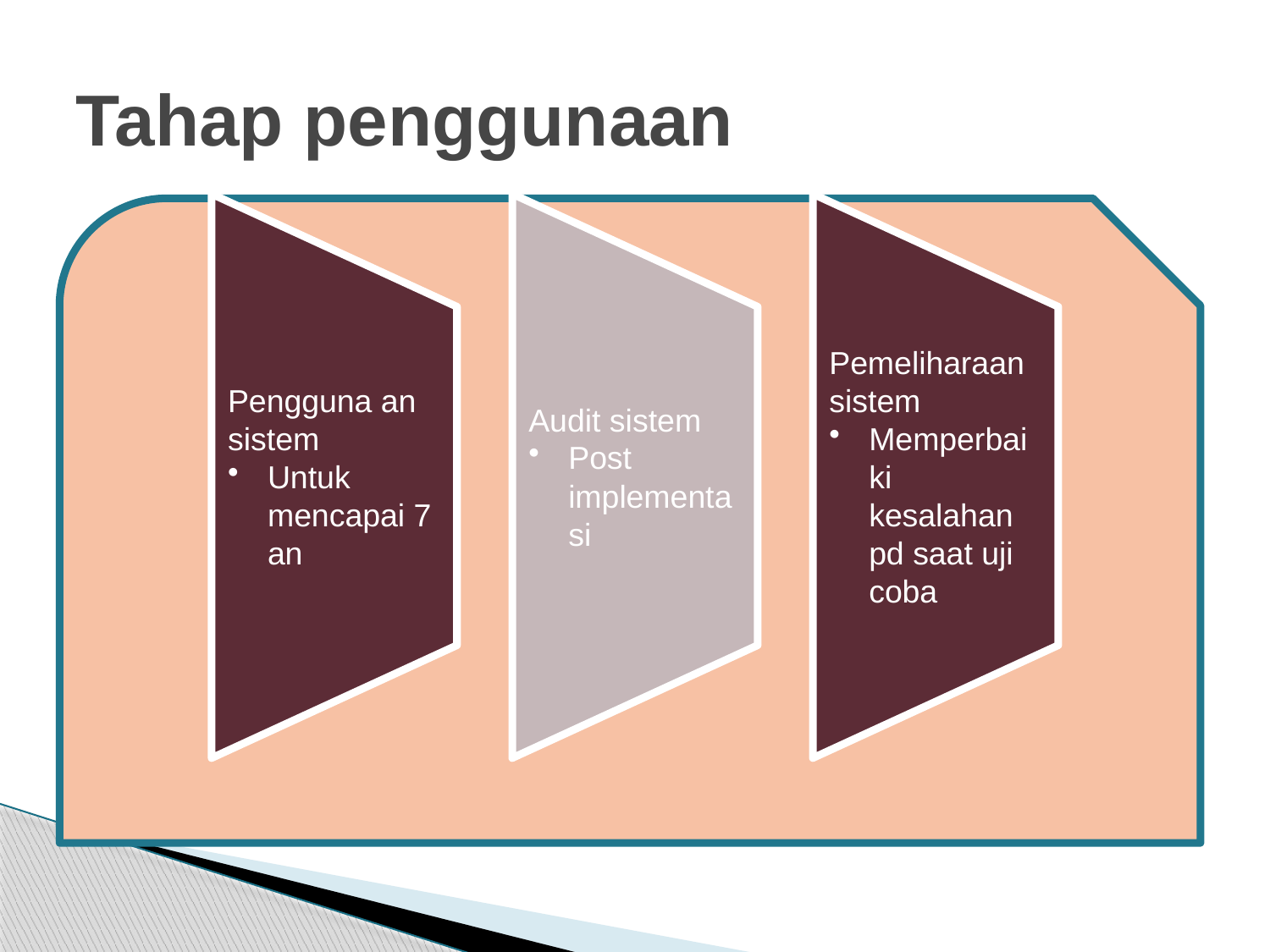

# Tahap penggunaan
Pengguna an sistem
Untuk mencapai 7 an
Audit sistem
Post implementasi
Pemeliharaan sistem
Memperbaiki kesalahan pd saat uji coba